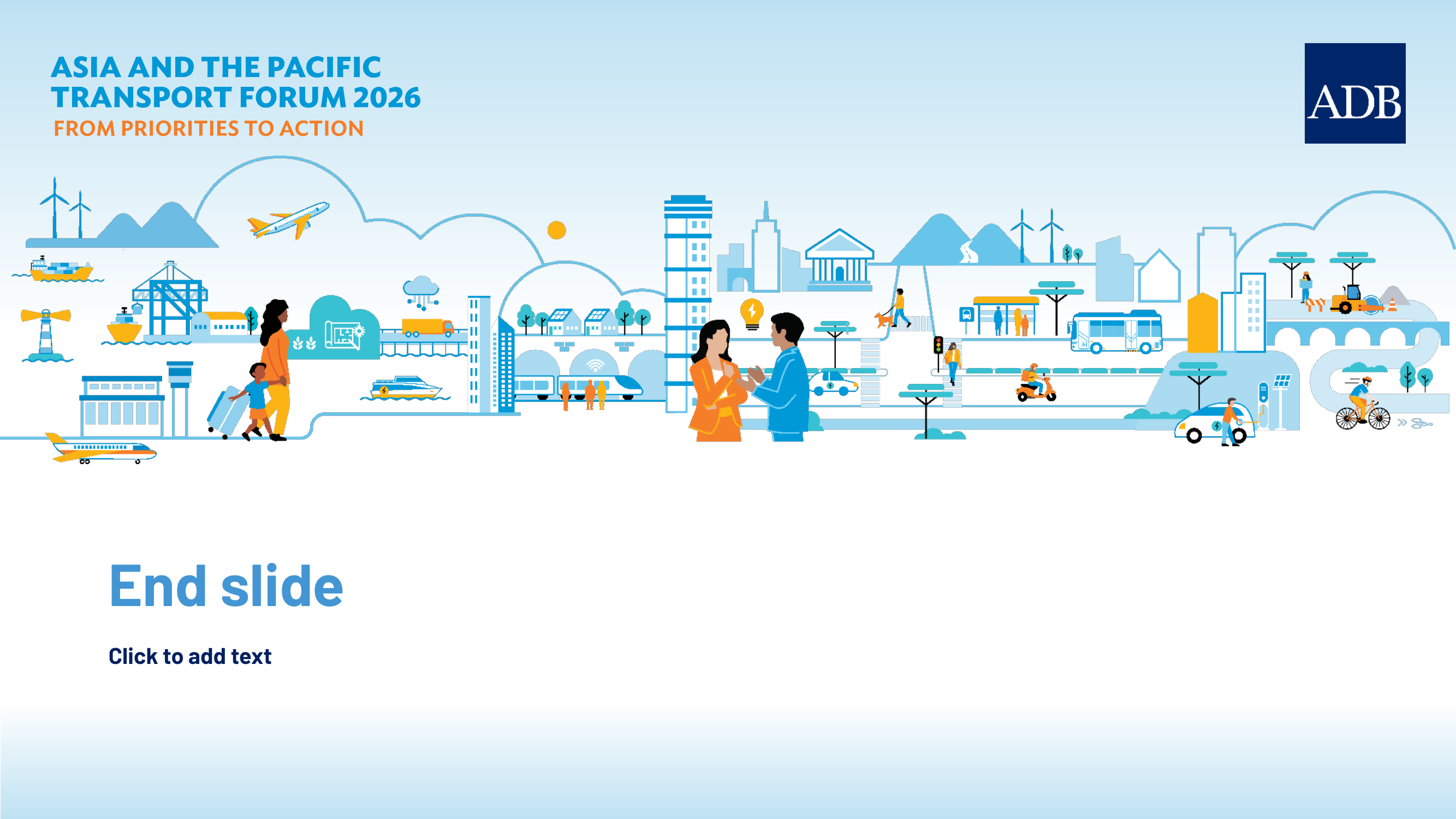

# End slide
Click to add text